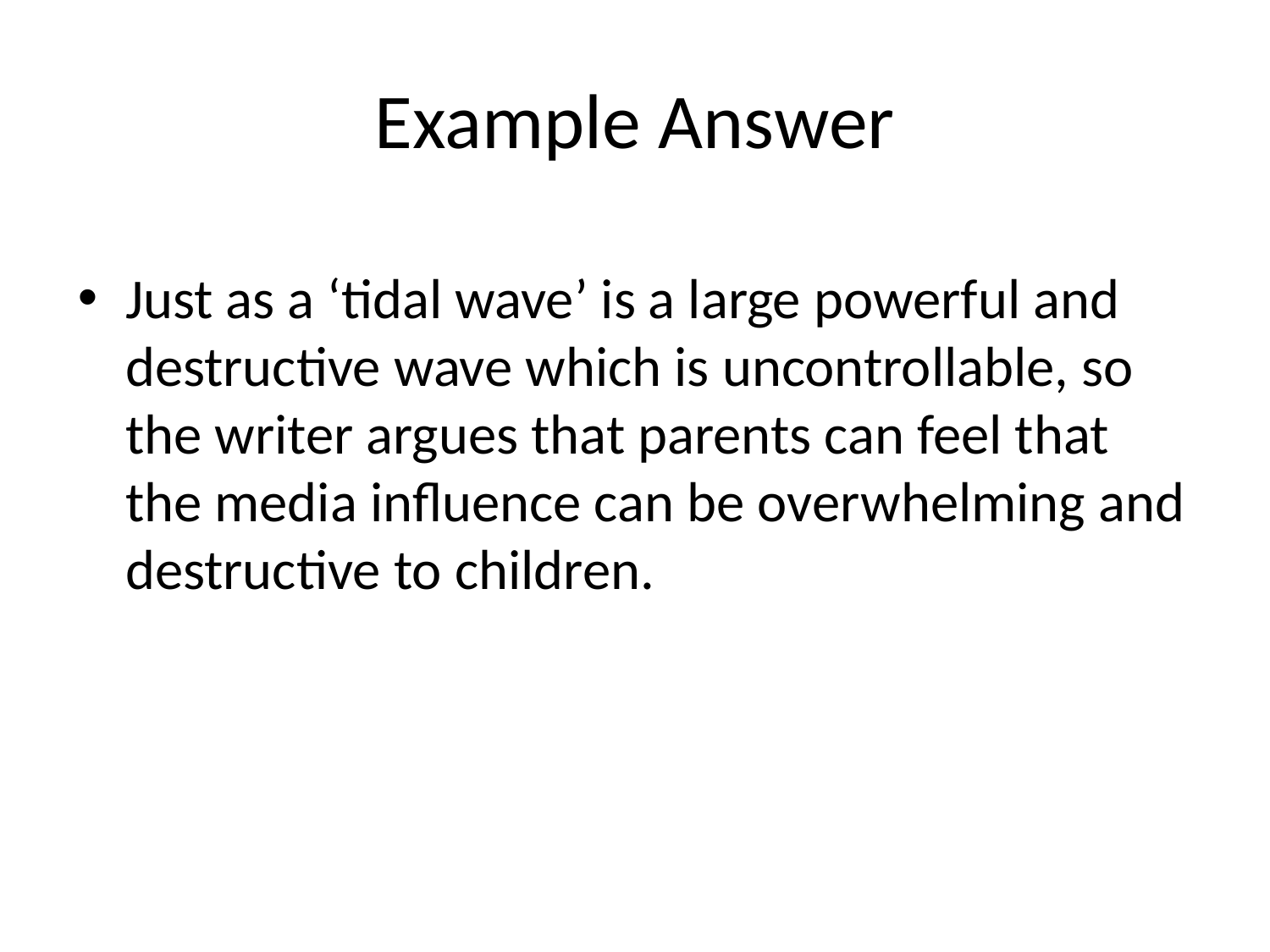

# Example Answer
Just as a ‘tidal wave’ is a large powerful and destructive wave which is uncontrollable, so the writer argues that parents can feel that the media influence can be overwhelming and destructive to children.